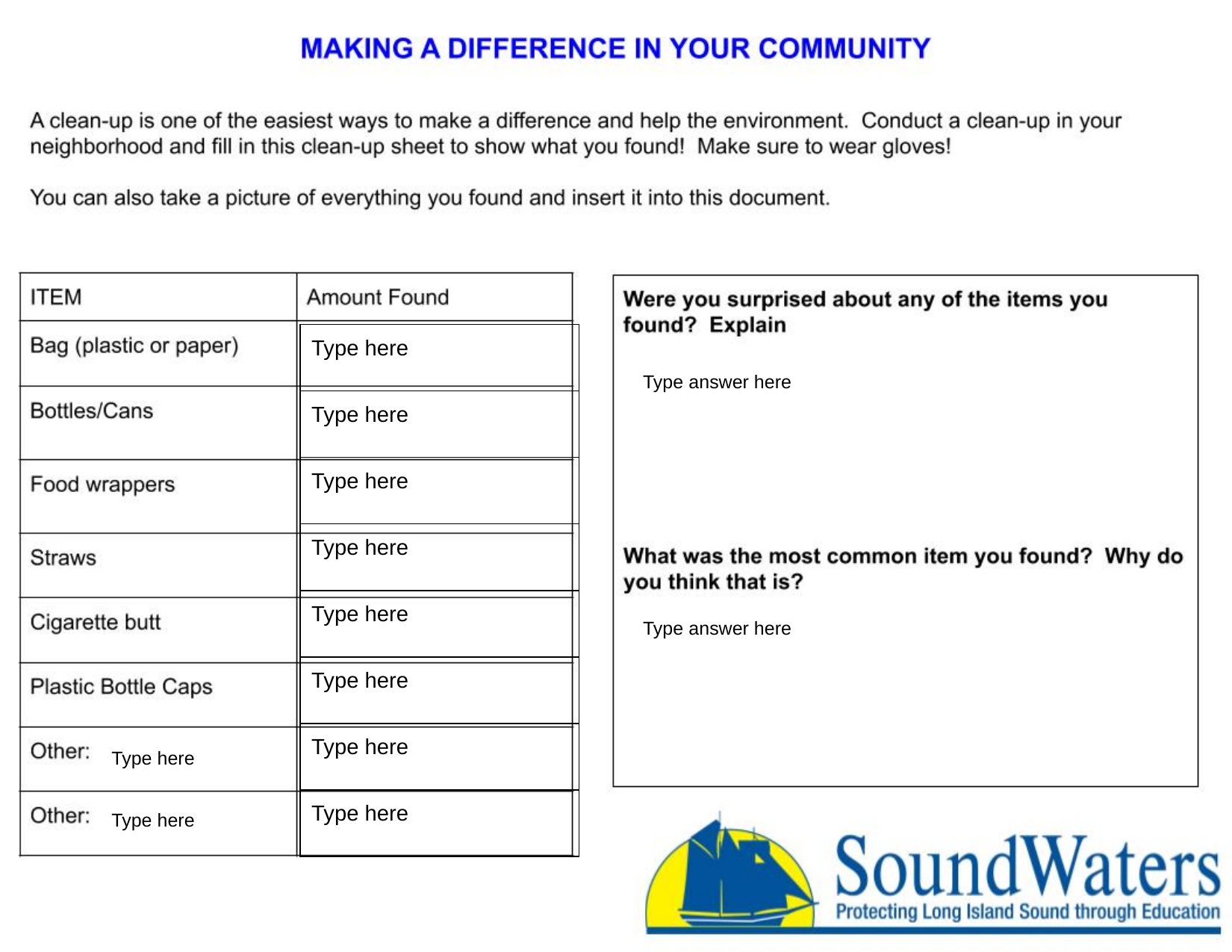

| Type here |
| --- |
| Type here |
| Type here |
| Type here |
| Type here |
| Type here |
| Type here |
| Type here |
Type answer here
Type answer here
Type here
Type here